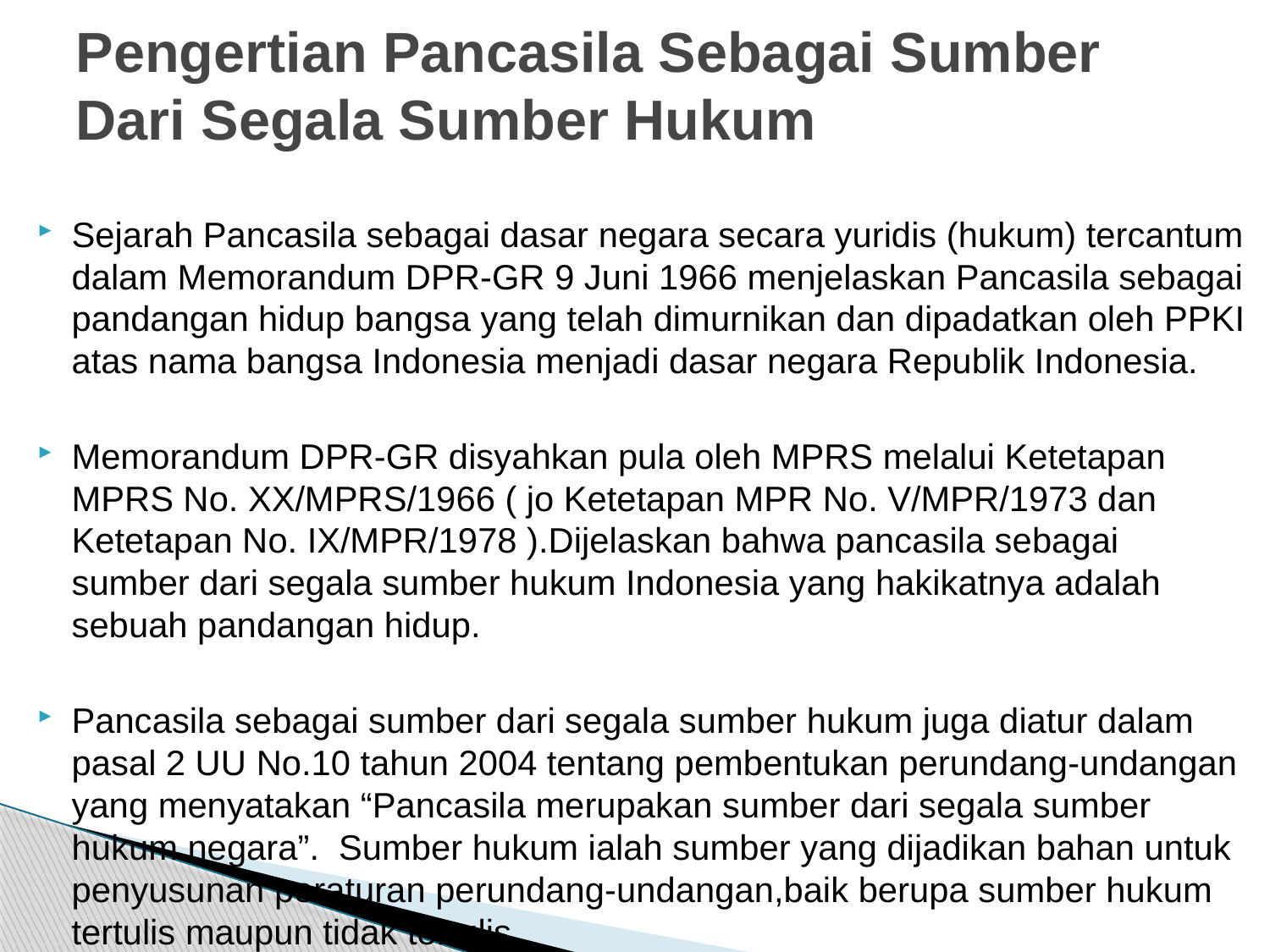

# Pengertian Pancasila Sebagai Sumber Dari Segala Sumber Hukum
Sejarah Pancasila sebagai dasar negara secara yuridis (hukum) tercantum dalam Memorandum DPR-GR 9 Juni 1966 menjelaskan Pancasila sebagai pandangan hidup bangsa yang telah dimurnikan dan dipadatkan oleh PPKI atas nama bangsa Indonesia menjadi dasar negara Republik Indonesia.

Memorandum DPR-GR disyahkan pula oleh MPRS melalui Ketetapan MPRS No. XX/MPRS/1966 ( jo Ketetapan MPR No. V/MPR/1973 dan Ketetapan No. IX/MPR/1978 ).Dijelaskan bahwa pancasila sebagai sumber dari segala sumber hukum Indonesia yang hakikatnya adalah sebuah pandangan hidup.

Pancasila sebagai sumber dari segala sumber hukum juga diatur dalam pasal 2 UU No.10 tahun 2004 tentang pembentukan perundang-undangan yang menyatakan “Pancasila merupakan sumber dari segala sumber hukum negara”.  Sumber hukum ialah sumber yang dijadikan bahan untuk penyusunan peraturan perundang-undangan,baik berupa sumber hukum tertulis maupun tidak tertulis.